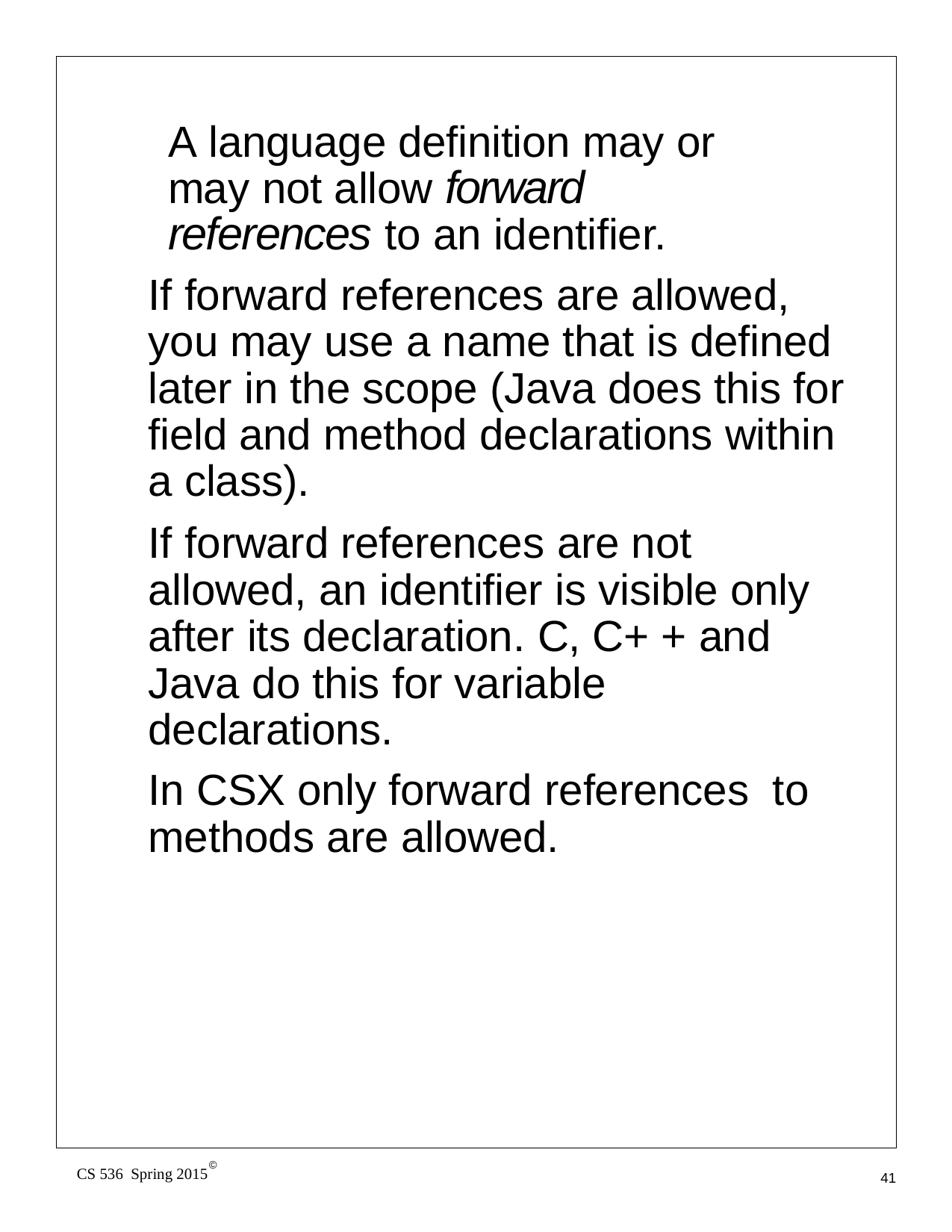

A language definition may or may not allow forward references to an identifier.
If forward references are allowed, you may use a name that is defined later in the scope (Java does this for field and method declarations within a class).
If forward references are not allowed, an identifier is visible only after its declaration. C, C+ + and Java do this for variable declarations.
In CSX only forward references  to methods are allowed.
©
CS 536  Spring 2015
41